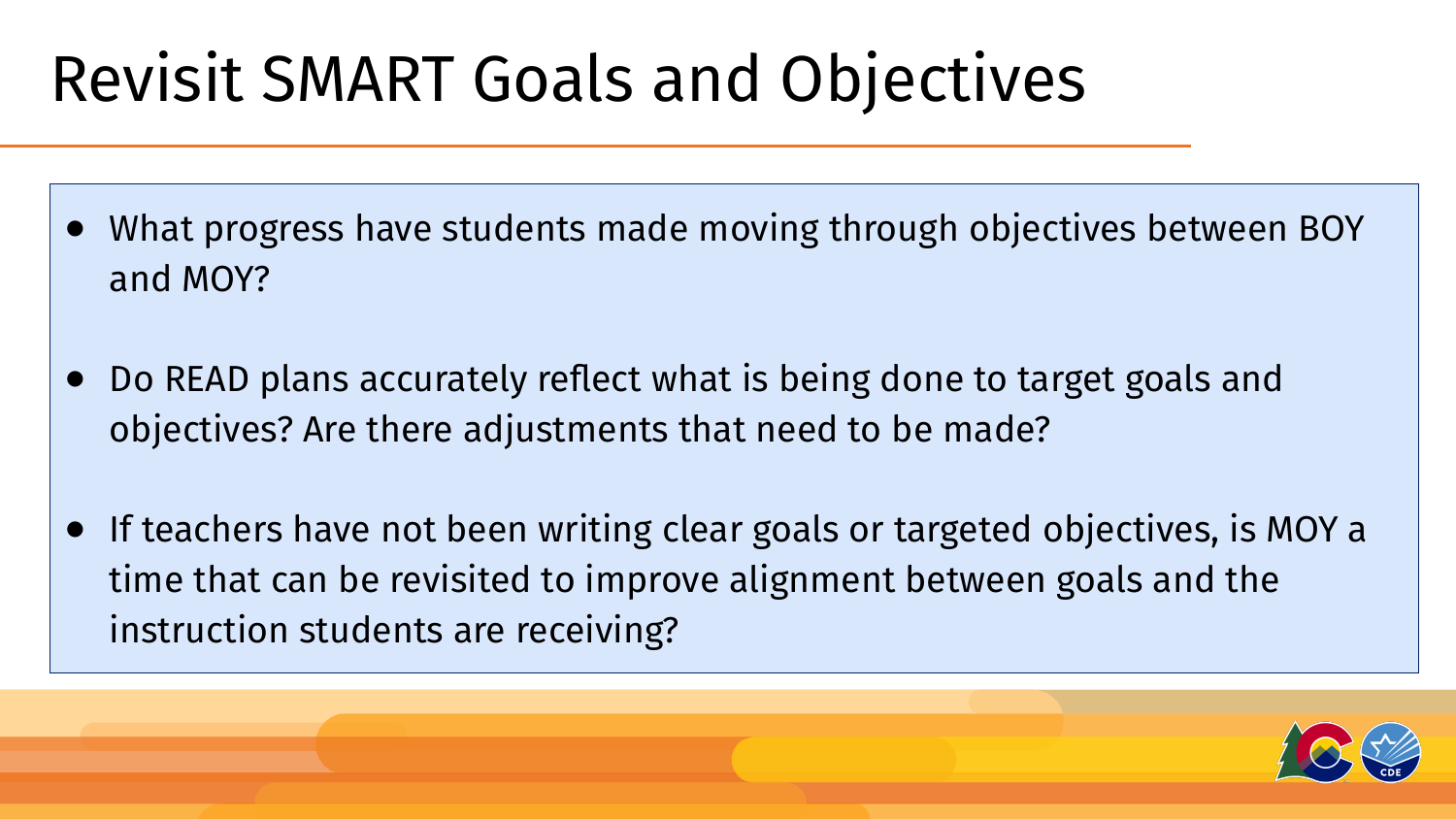

# Revisit SMART Goals and Objectives
What progress have students made moving through objectives between BOY and MOY?

Do READ plans accurately reflect what is being done to target goals and objectives? Are there adjustments that need to be made?

If teachers have not been writing clear goals or targeted objectives, is MOY a time that can be revisited to improve alignment between goals and the instruction students are receiving?